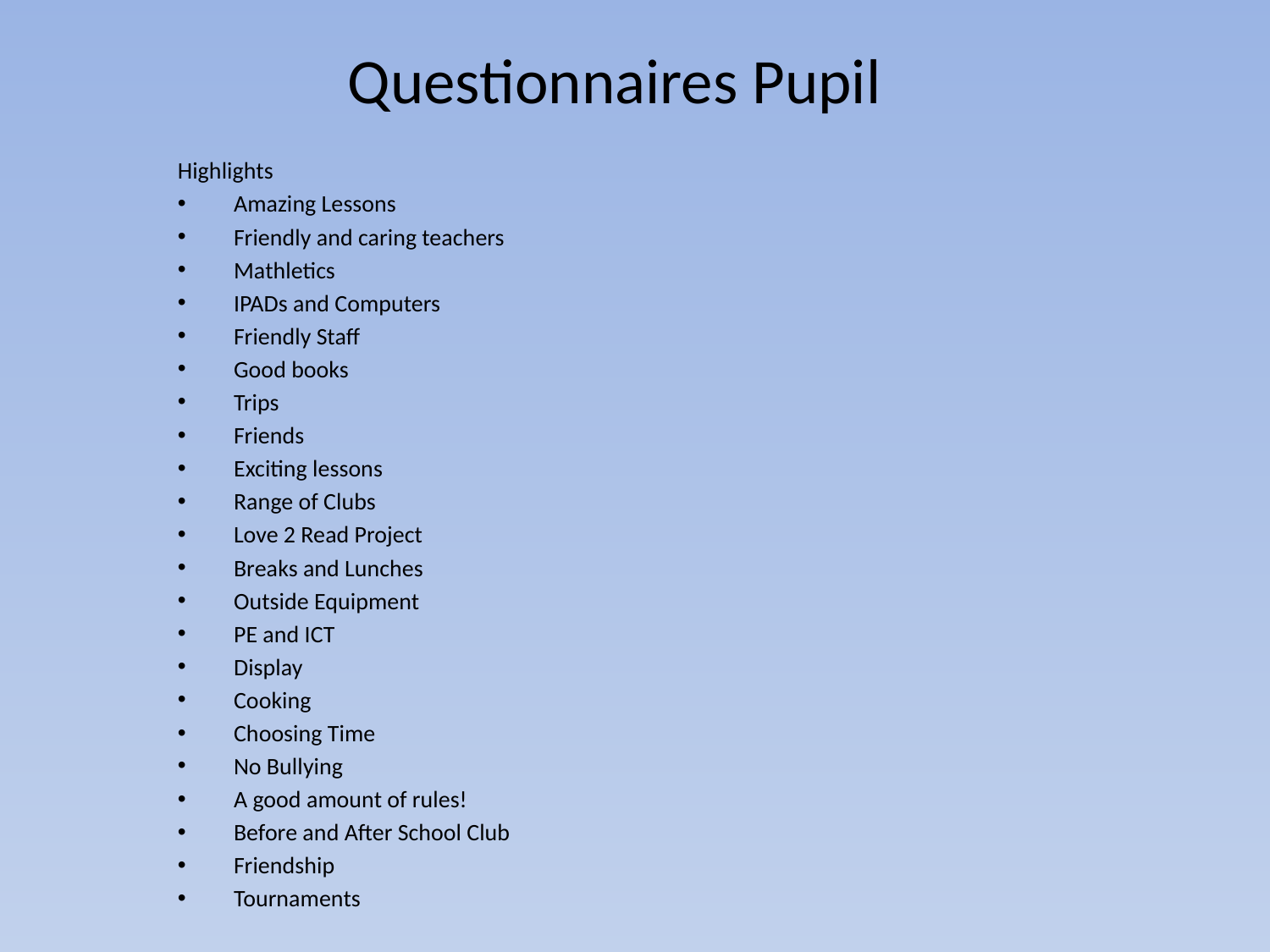

# Questionnaires Pupil

Highlights
Amazing Lessons
Friendly and caring teachers
Mathletics
IPADs and Computers
Friendly Staff
Good books
Trips
Friends
Exciting lessons
Range of Clubs
Love 2 Read Project
Breaks and Lunches
Outside Equipment
PE and ICT
Display
Cooking
Choosing Time
No Bullying
A good amount of rules!
Before and After School Club
Friendship
Tournaments